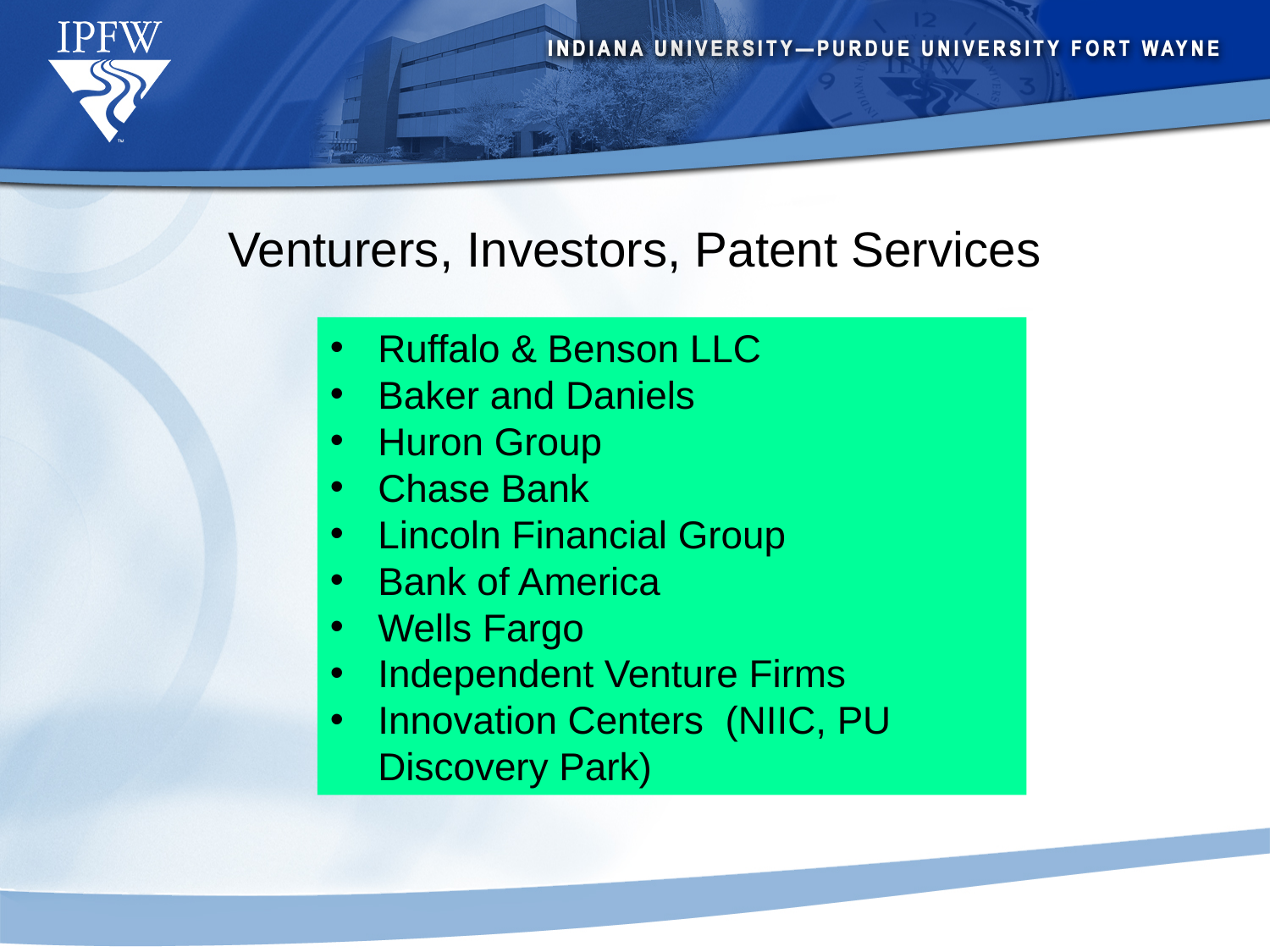

Venturers, Investors, Patent Services
Ruffalo & Benson LLC
Baker and Daniels
Huron Group
Chase Bank
Lincoln Financial Group
Bank of America
Wells Fargo
Independent Venture Firms
Innovation Centers  (NIIC, PU Discovery Park)